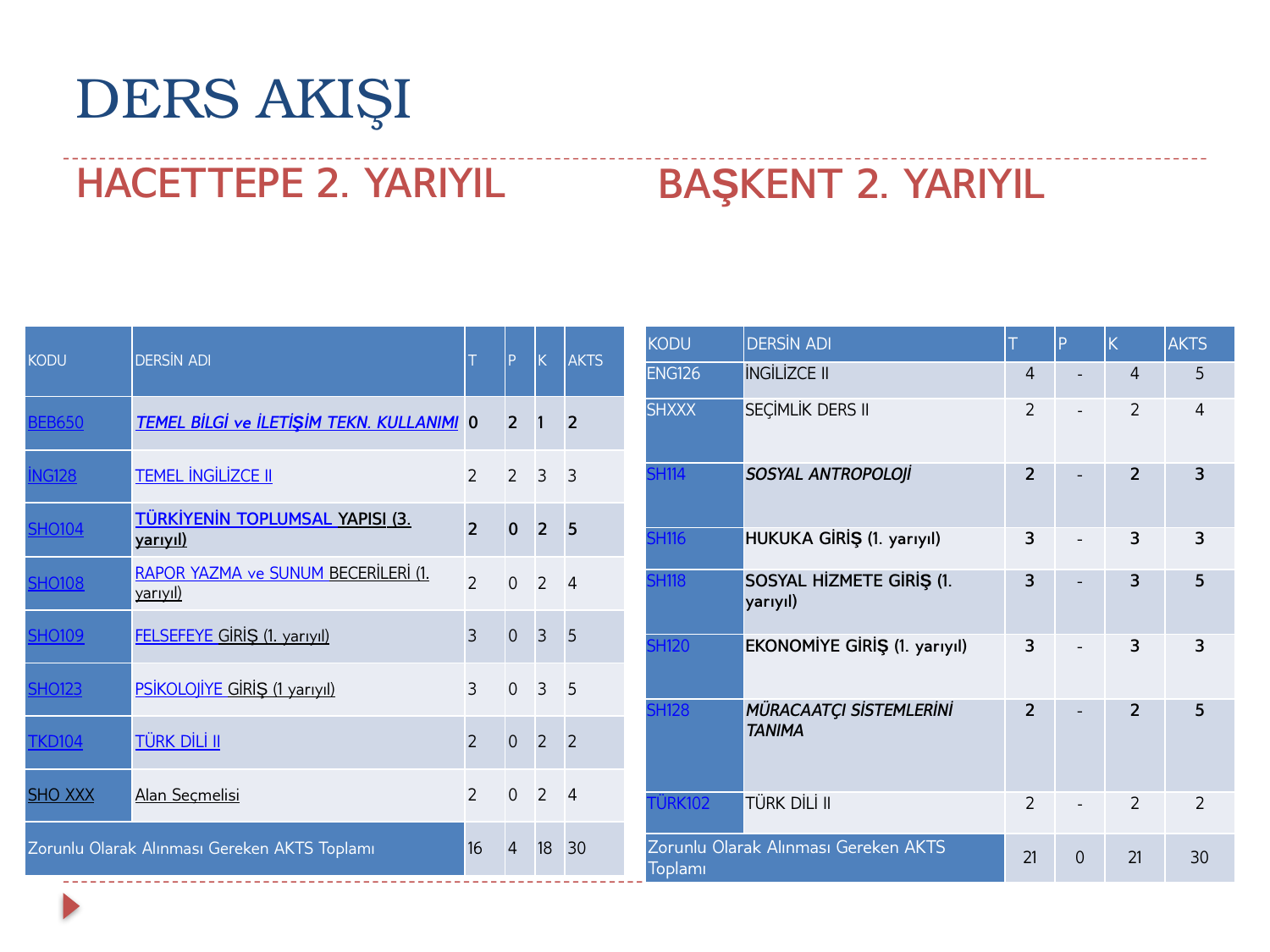

# DERS AKIŞI
HACETTEPE 2. YARIYIL

BAŞKENT 2. YARIYIL

| KODU | DERSİN ADI | T | P | K | AKTS |
| --- | --- | --- | --- | --- | --- |
| ENG126 | İNGİLİZCE II | 4 | - | 4 | 5 |
| SHXXX | SEÇİMLİK DERS II | 2 | - | 2 | 4 |
| SH114 | SOSYAL ANTROPOLOJİ | 2 | - | 2 | 3 |
| SH116 | HUKUKA GİRİŞ (1. yarıyıl) | 3 | - | 3 | 3 |
| SH118 | SOSYAL HİZMETE GİRİŞ (1. yarıyıl) | 3 | - | 3 | 5 |
| SH120 | EKONOMİYE GİRİŞ (1. yarıyıl) | 3 | - | 3 | 3 |
| SH128 | MÜRACAATÇI SİSTEMLERİNİ TANIMA | 2 | - | 2 | 5 |
| TÜRK102 | TÜRK DİLİ II | 2 | - | 2 | 2 |
| Zorunlu Olarak Alınması Gereken AKTS Toplamı |  | 21 | 0 | 21 | 30 |
| KODU | DERSİN ADI | T | P | K | AKTS |
| --- | --- | --- | --- | --- | --- |
| BEB650 | TEMEL BİLGİ ve İLETİŞİM TEKN. KULLANIMI | 0 | 2 | 1 | 2 |
| İNG128 | TEMEL İNGİLİZCE II | 2 | 2 | 3 | 3 |
| SHO104 | TÜRKİYENİN TOPLUMSAL YAPISI (3. yarıyıl) | 2 | 0 | 2 | 5 |
| SHO108 | RAPOR YAZMA ve SUNUM BECERİLERİ (1. yarıyıl) | 2 | 0 | 2 | 4 |
| SHO109 | FELSEFEYE GİRİŞ (1. yarıyıl) | 3 | 0 | 3 | 5 |
| SHO123 | PSİKOLOJİYE GİRİŞ (1 yarıyıl) | 3 | 0 | 3 | 5 |
| TKD104 | TÜRK DİLİ II | 2 | 0 | 2 | 2 |
| SHO XXX | Alan Seçmelisi | 2 | 0 | 2 | 4 |
| Zorunlu Olarak Alınması Gereken AKTS Toplamı |  | 16 | 4 | 18 | 30 |